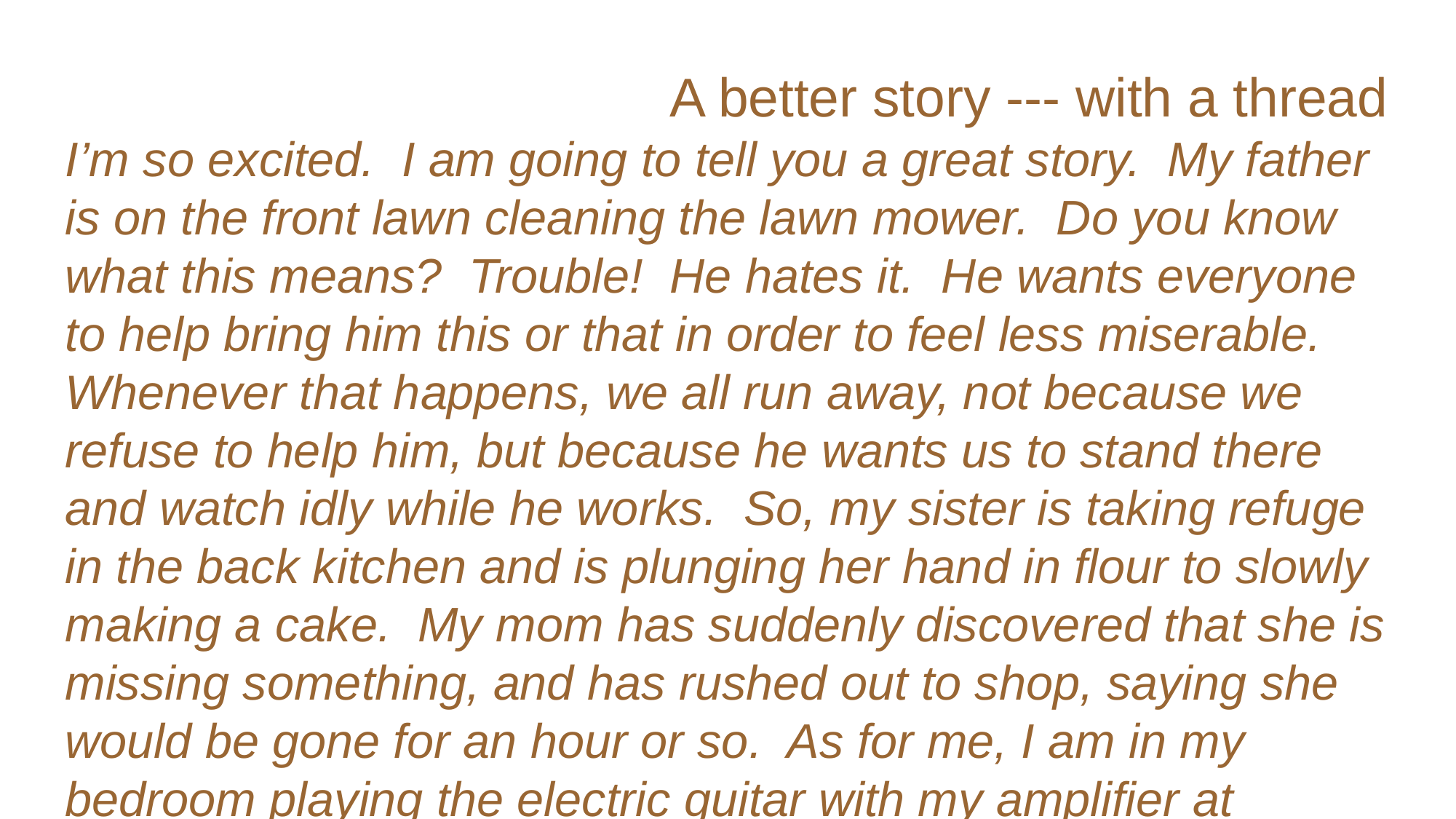

A better story --- with a thread
I’m so excited.  I am going to tell you a great story.  My father is on the front lawn cleaning the lawn mower.  Do you know what this means?  Trouble!  He hates it.  He wants everyone to help bring him this or that in order to feel less miserable.  Whenever that happens, we all run away, not because we refuse to help him, but because he wants us to stand there and watch idly while he works.  So, my sister is taking refuge in the back kitchen and is plunging her hand in flour to slowly making a cake.  My mom has suddenly discovered that she is missing something, and has rushed out to shop, saying she would be gone for an hour or so.  As for me, I am in my bedroom playing the electric guitar with my amplifier at maximum volume.